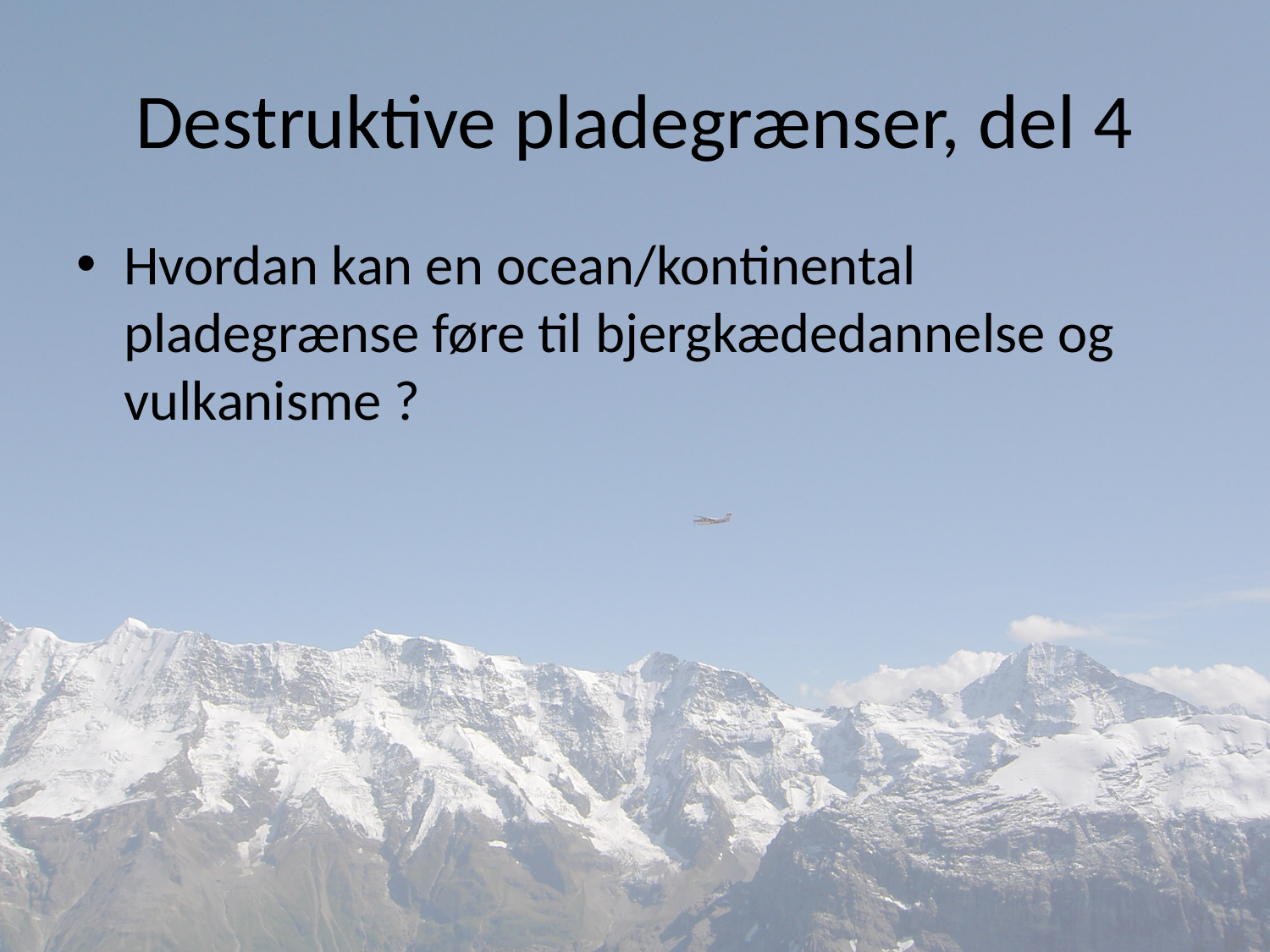

# Destruktive pladegrænser, del 4
Hvordan kan en ocean/kontinental pladegrænse føre til bjergkædedannelse og vulkanisme ?